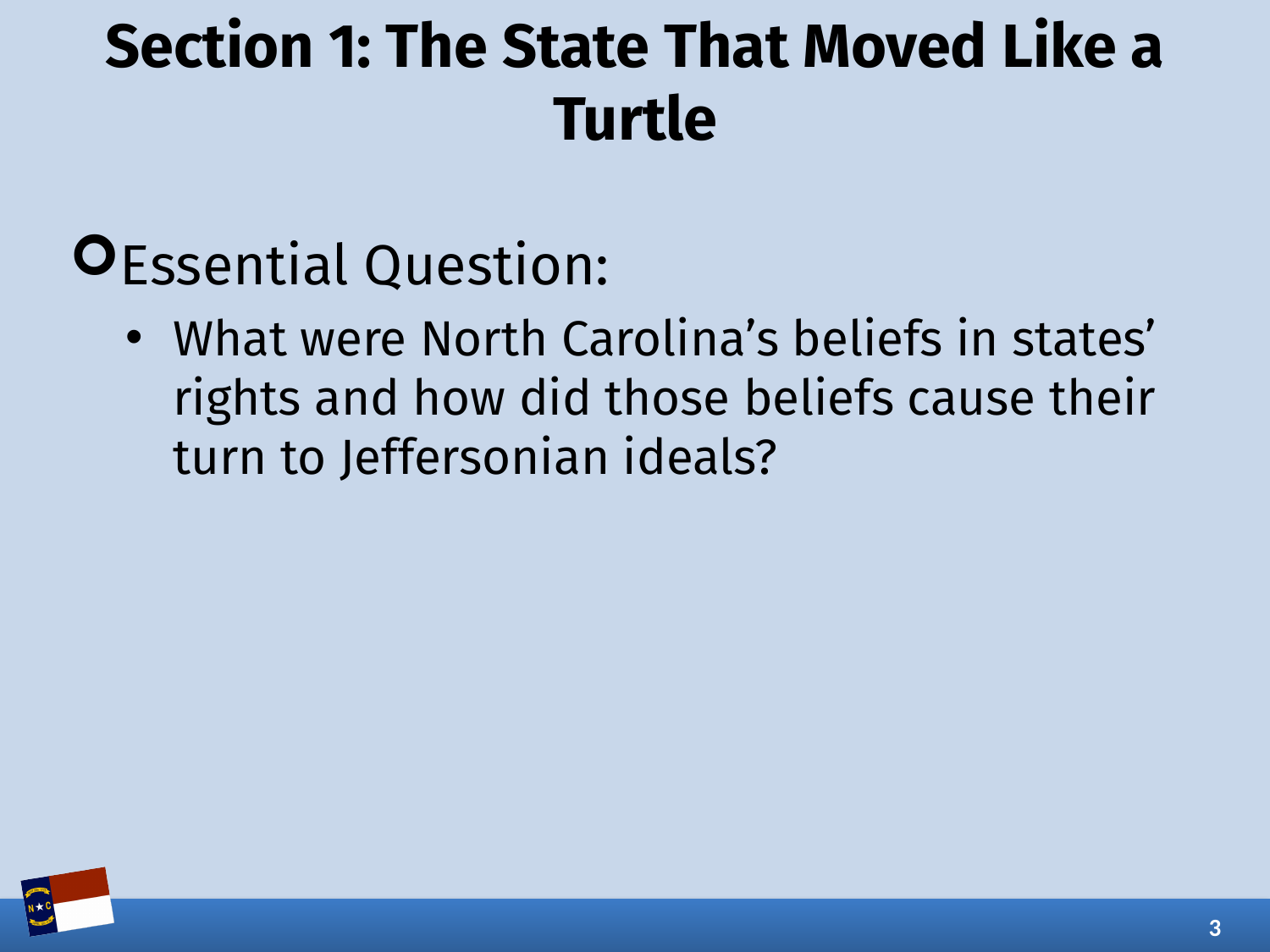

# Section 1: The State That Moved Like a Turtle
Essential Question:
What were North Carolina’s beliefs in states’ rights and how did those beliefs cause their turn to Jeffersonian ideals?
3